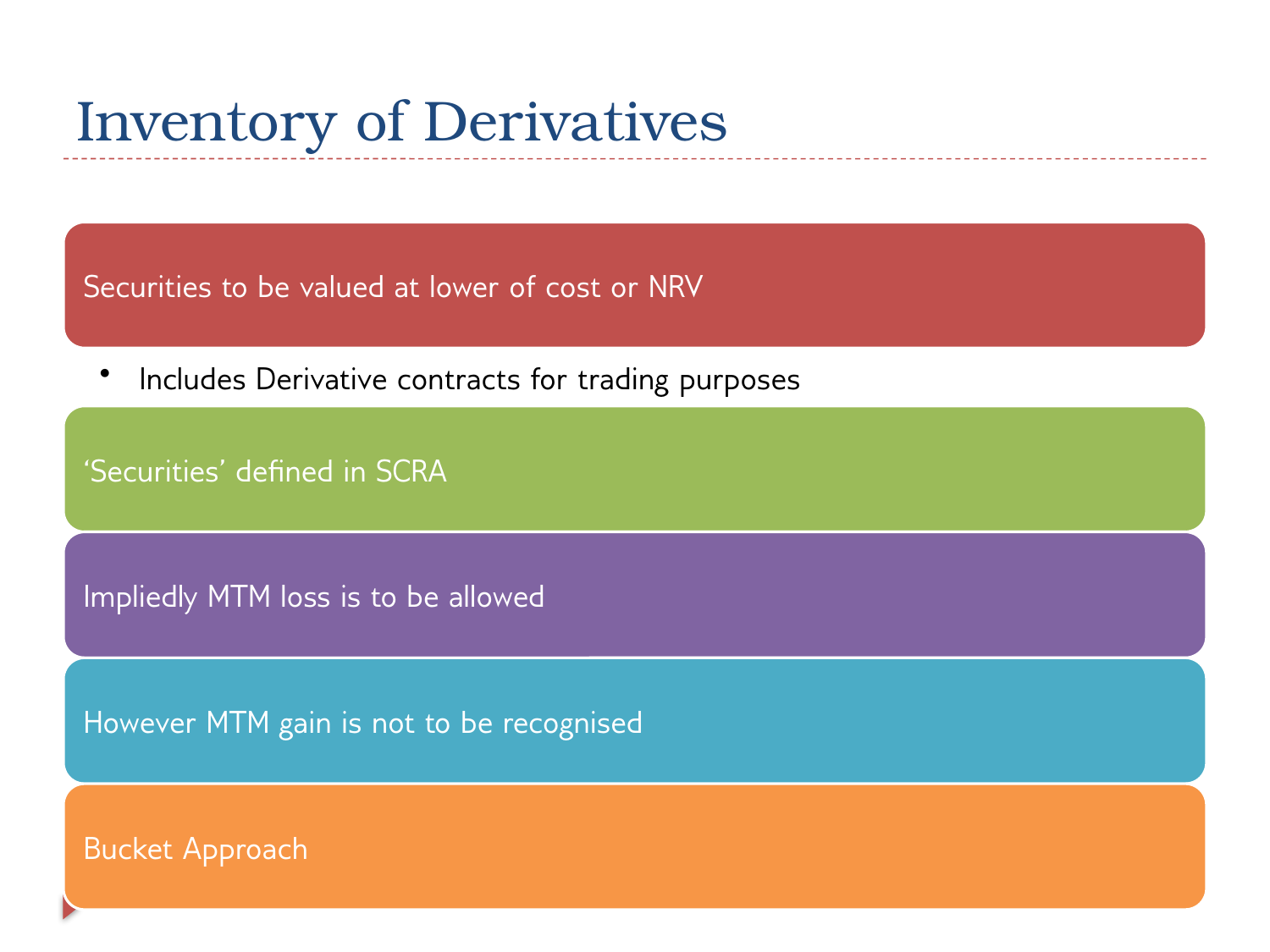

# Inventory of Derivatives
Securities to be valued at lower of cost or NRV
‘Securities’ defined in SCRA
Includes Derivative contracts for trading purposes
Impliedly MTM loss is to be allowed
However MTM gain is not to be recognised
Bucket Approach